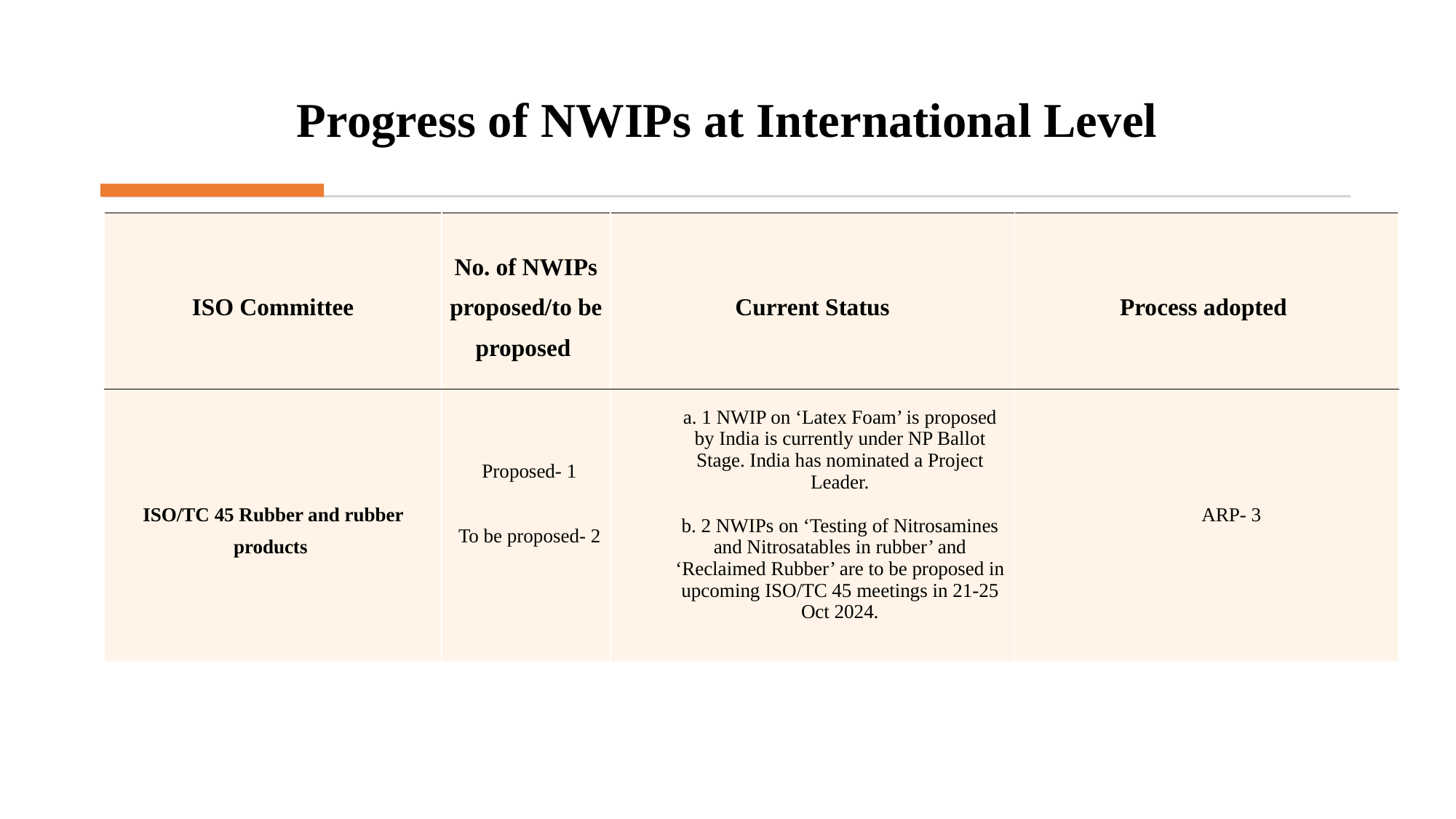

# Progress of NWIPs at International Level

| ISO Committee | No. of NWIPs proposed/to be proposed | Current Status | Process adopted |
| --- | --- | --- | --- |
| ISO/TC 45 Rubber and rubber products | Proposed- 1 To be proposed- 2 | a. 1 NWIP on ‘Latex Foam’ is proposed by India is currently under NP Ballot Stage. India has nominated a Project Leader. b. 2 NWIPs on ‘Testing of Nitrosamines and Nitrosatables in rubber’ and ‘Reclaimed Rubber’ are to be proposed in upcoming ISO/TC 45 meetings in 21-25 Oct 2024. | ARP- 3 |